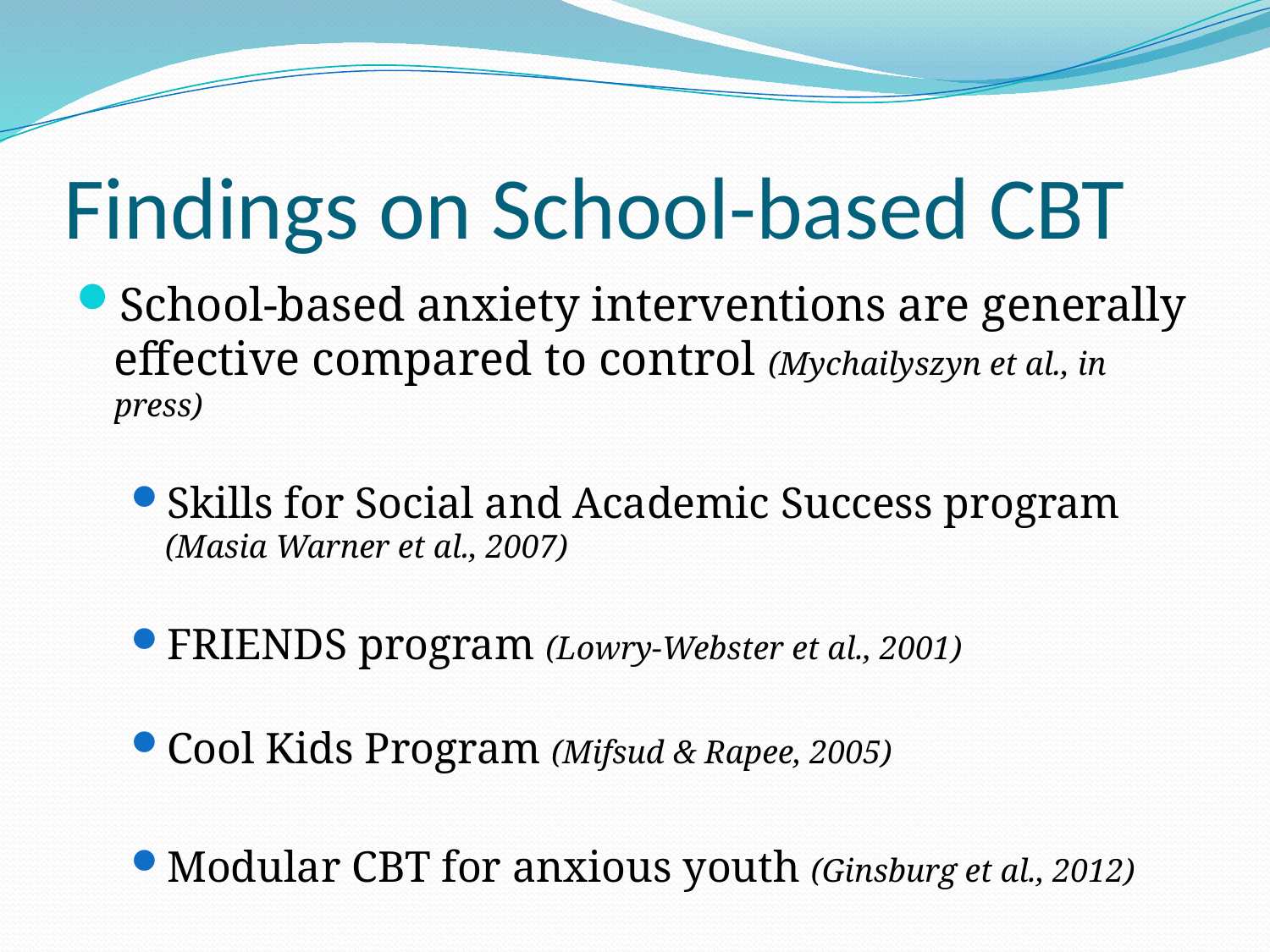

# Findings on School-based CBT
School-based anxiety interventions are generally effective compared to control (Mychailyszyn et al., in press)

Skills for Social and Academic Success program (Masia Warner et al., 2007)

FRIENDS program (Lowry-Webster et al., 2001)

Cool Kids Program (Mifsud & Rapee, 2005)

Modular CBT for anxious youth (Ginsburg et al., 2012)